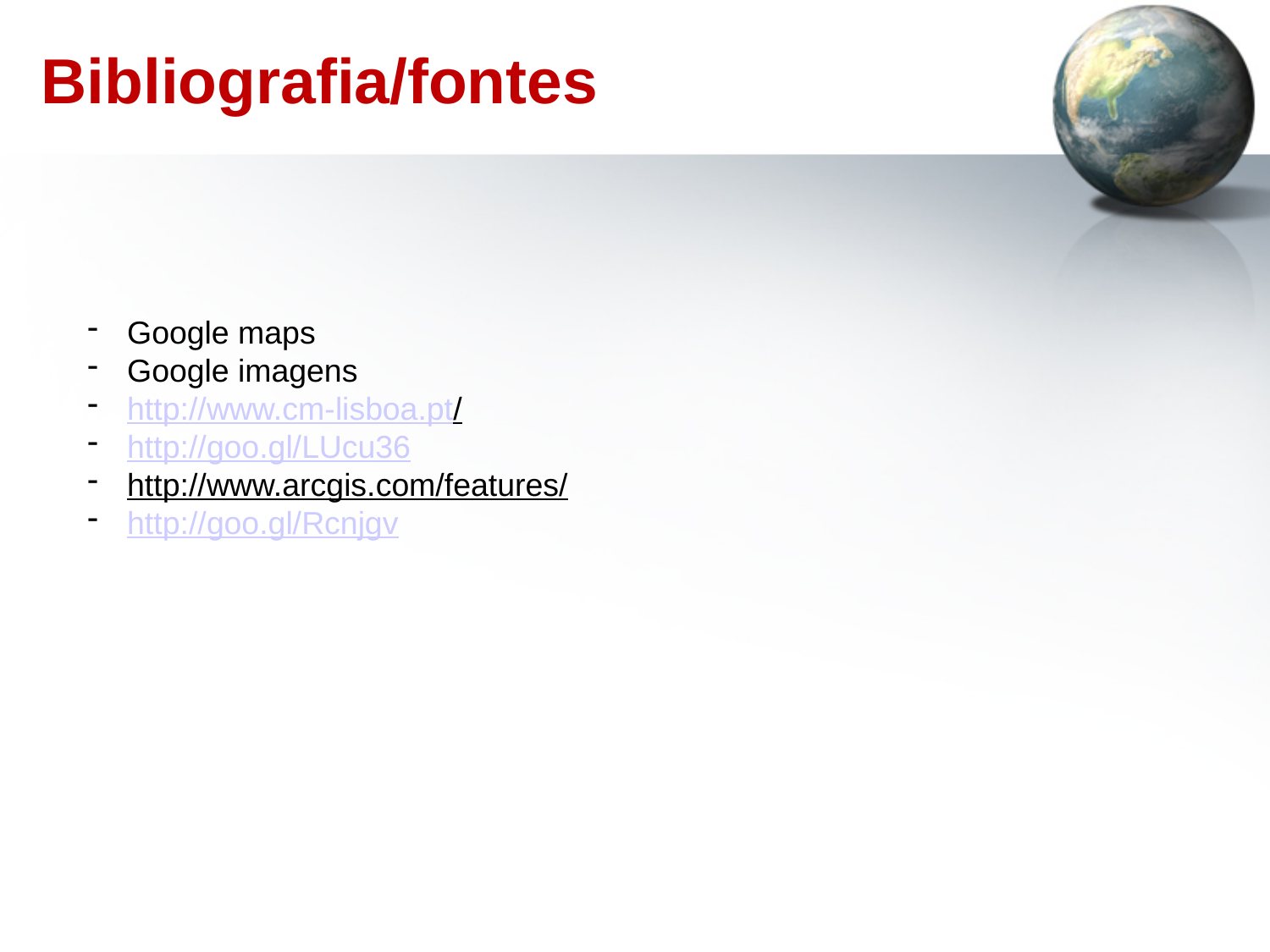

# Bibliografia/fontes
Google maps
Google imagens
http://www.cm-lisboa.pt/
http://goo.gl/LUcu36
http://www.arcgis.com/features/
http://goo.gl/Rcnjgv